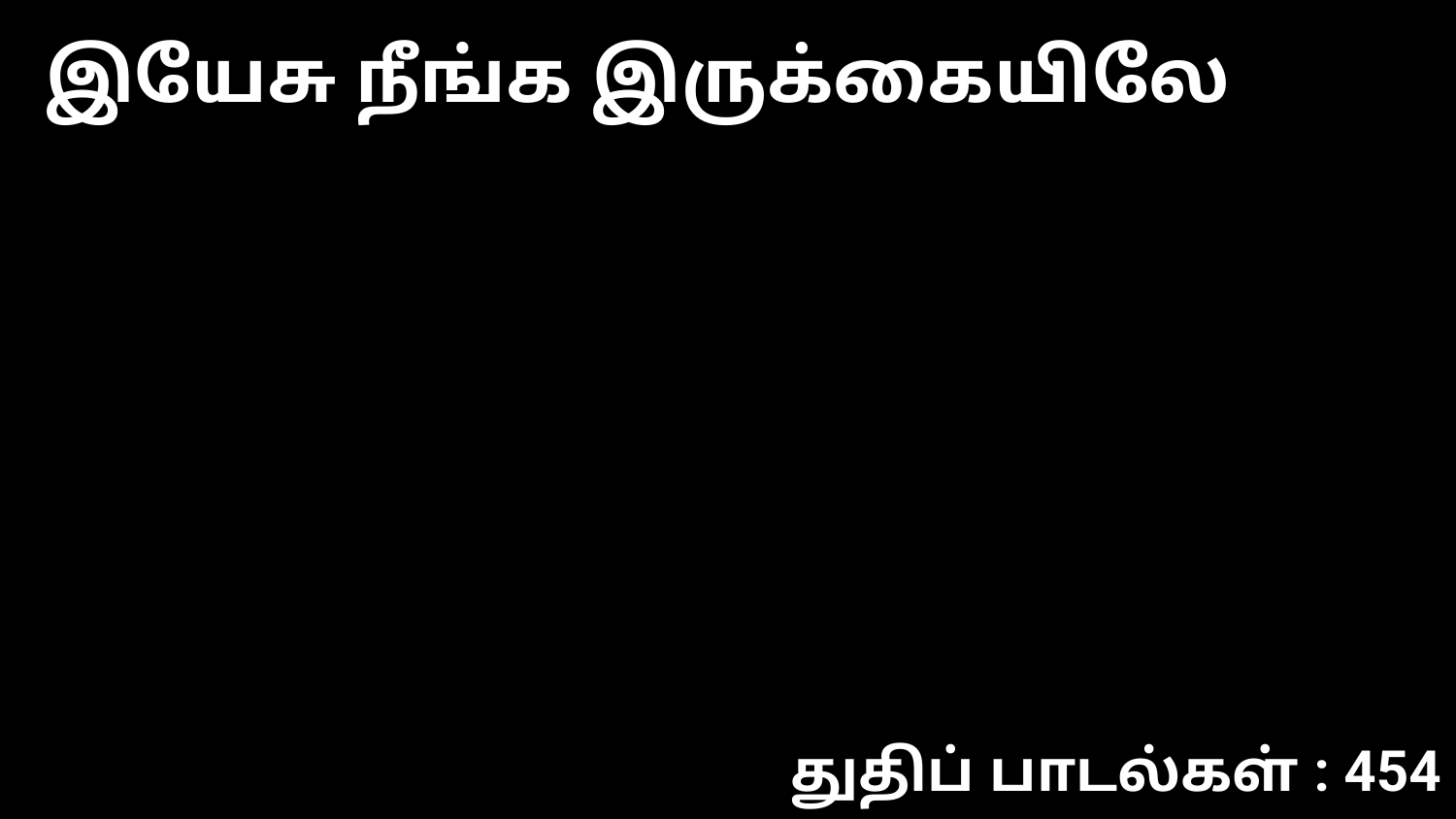

இயேசு நீங்க இருக்கையிலே
துதிப் பாடல்கள் : 454